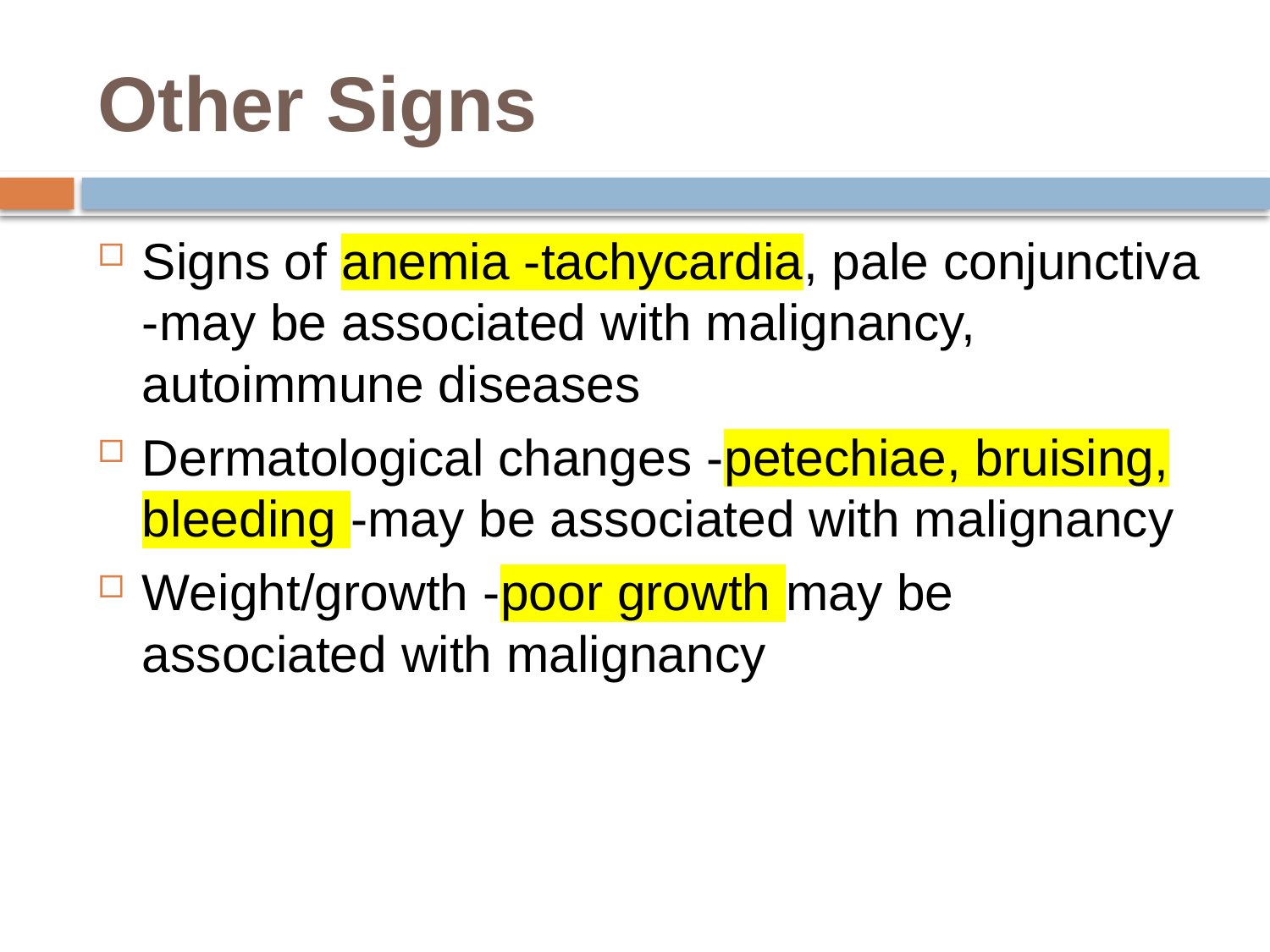

# Other Signs
Signs of anemia -tachycardia, pale conjunctiva -may be associated with malignancy, autoimmune diseases
Dermatological changes -petechiae, bruising, bleeding -may be associated with malignancy
Weight/growth -poor growth may be associated with malignancy